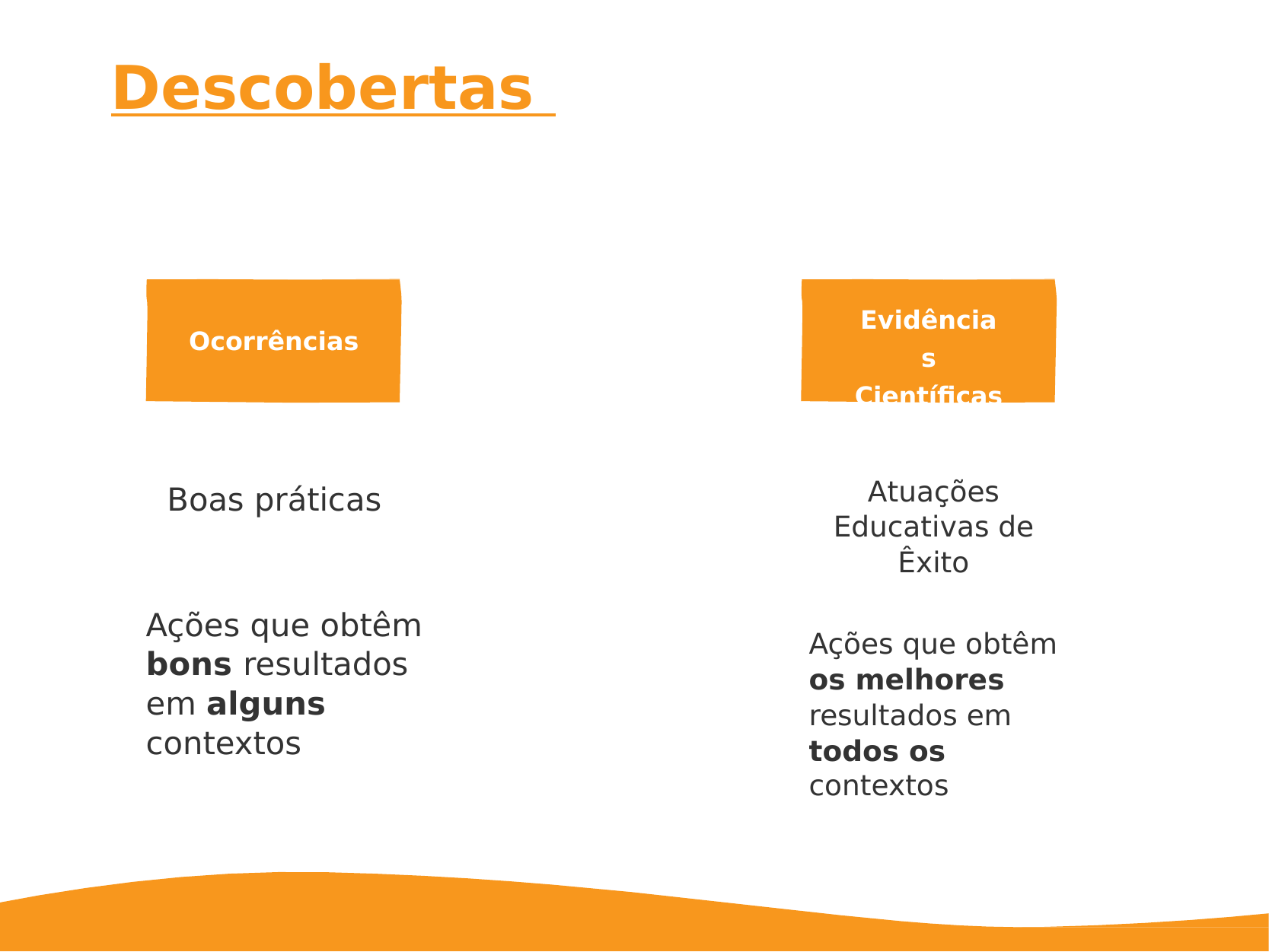

# Descobertas

Evidências Científicas
Ocorrências
Atuações Educativas de Êxito

Ações que obtêm os melhores resultados em
todos os contextos

Boas práticas

Ações que obtêm bons resultados em alguns contextos